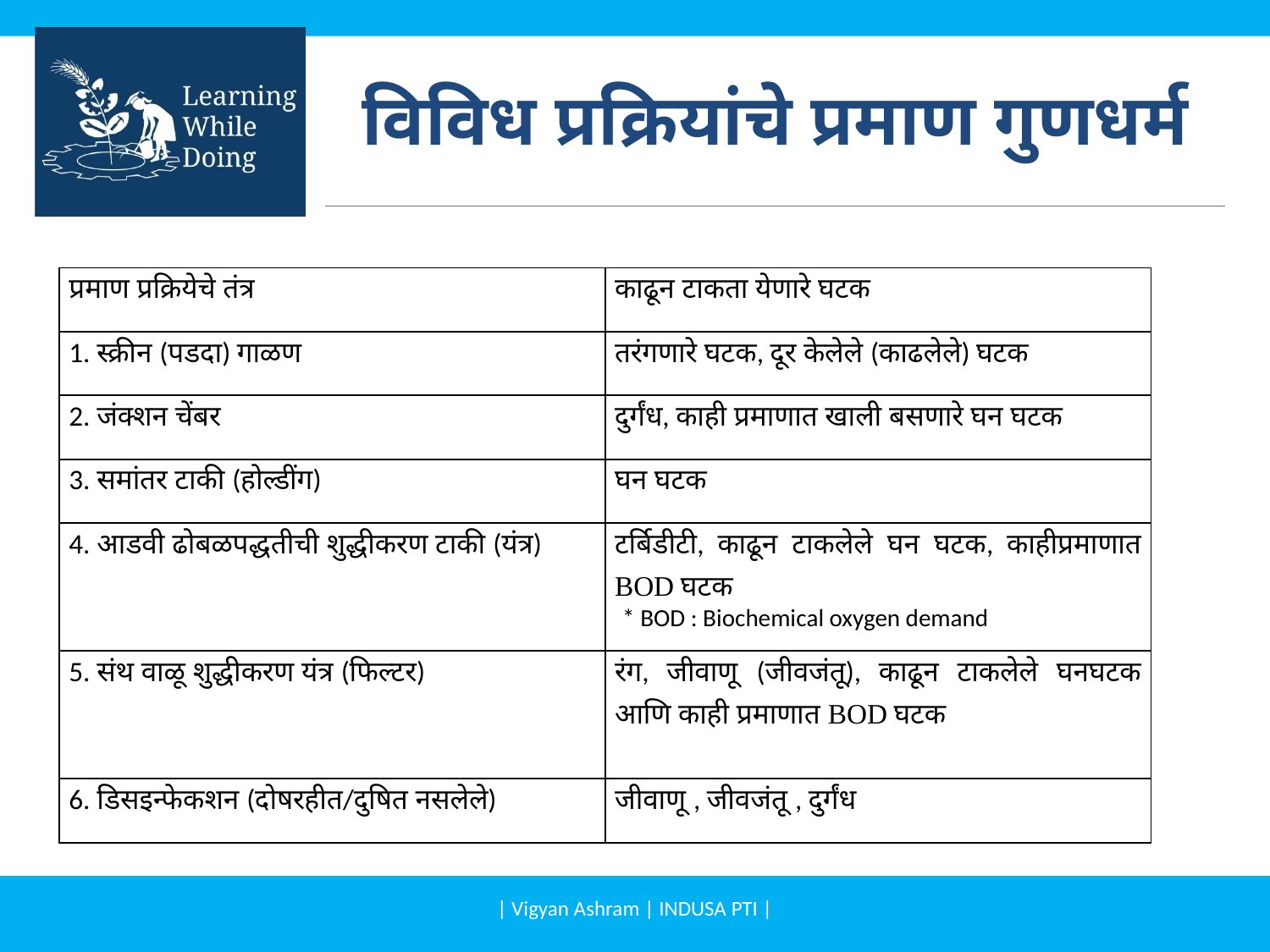

# विविध प्रक्रियांचे प्रमाण गुणधर्म
| प्रमाण प्रक्रियेचे तंत्र | काढून टाकता येणारे घटक |
| --- | --- |
| 1. स्क्रीन (पडदा) गाळण | तरंगणारे घटक, दूर केलेले (काढलेले) घटक |
| 2. जंक्शन चेंबर | दुर्गंध, काही प्रमाणात खाली बसणारे घन घटक |
| 3. समांतर टाकी (होल्डींग) | घन घटक |
| 4. आडवी ढोबळपद्धतीची शुद्धीकरण टाकी (यंत्र) | टर्बिडीटी, काढून टाकलेले घन घटक, काहीप्रमाणात BOD घटक |
| 5. संथ वाळू शुद्धीकरण यंत्र (फिल्टर) | रंग, जीवाणू (जीवजंतू), काढून टाकलेले घनघटक आणि काही प्रमाणात BOD घटक |
| 6. डिसइन्फेकशन (दोषरहीत/दुषित नसलेले) | जीवाणू , जीवजंतू , दुर्गंध |
* BOD : Biochemical oxygen demand
| Vigyan Ashram | INDUSA PTI |